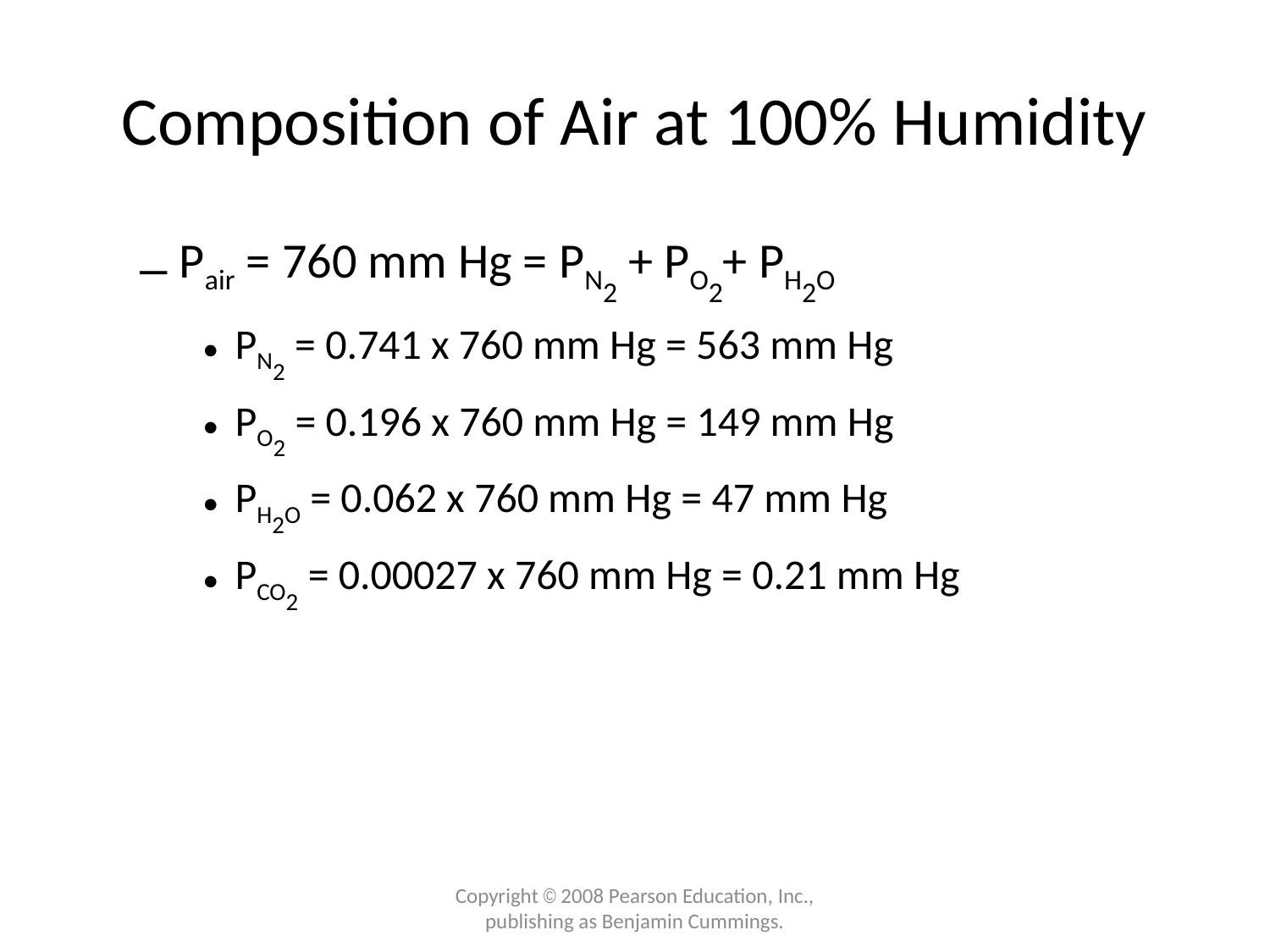

# Composition of Air at 100% Humidity
Pair = 760 mm Hg = PN2 + PO2+ PH2O
PN2 = 0.741 x 760 mm Hg = 563 mm Hg
PO2 = 0.196 x 760 mm Hg = 149 mm Hg
PH2O = 0.062 x 760 mm Hg = 47 mm Hg
PCO2 = 0.00027 x 760 mm Hg = 0.21 mm Hg
Copyright © 2008 Pearson Education, Inc., publishing as Benjamin Cummings.